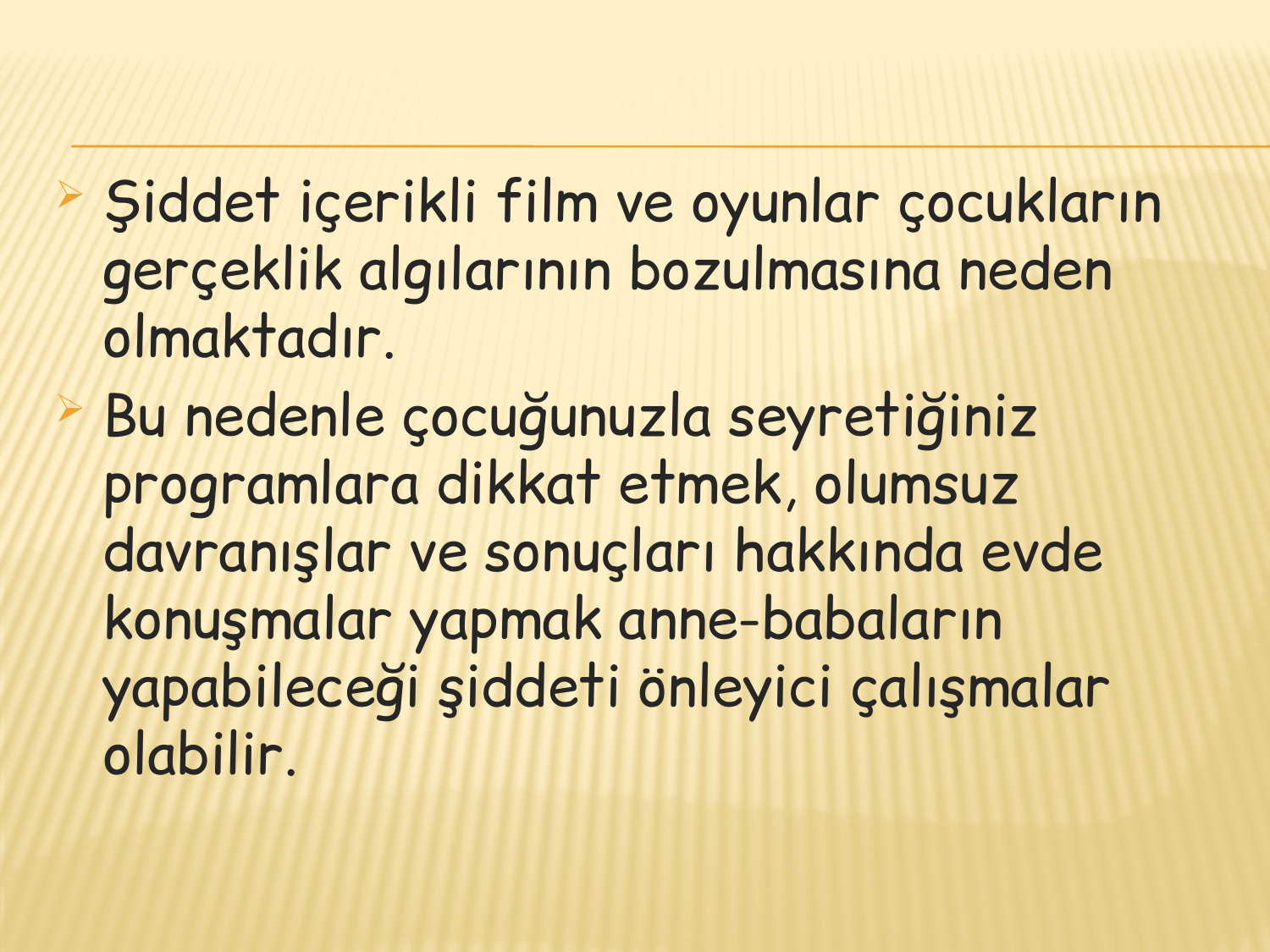

Şiddet içerikli film ve oyunlar çocukların gerçeklik algılarının bozulmasına neden olmaktadır.
Bu nedenle çocuğunuzla seyretiğiniz programlara dikkat etmek, olumsuz davranışlar ve sonuçları hakkında evde konuşmalar yapmak anne-babaların yapabileceği şiddeti önleyici çalışmalar olabilir.